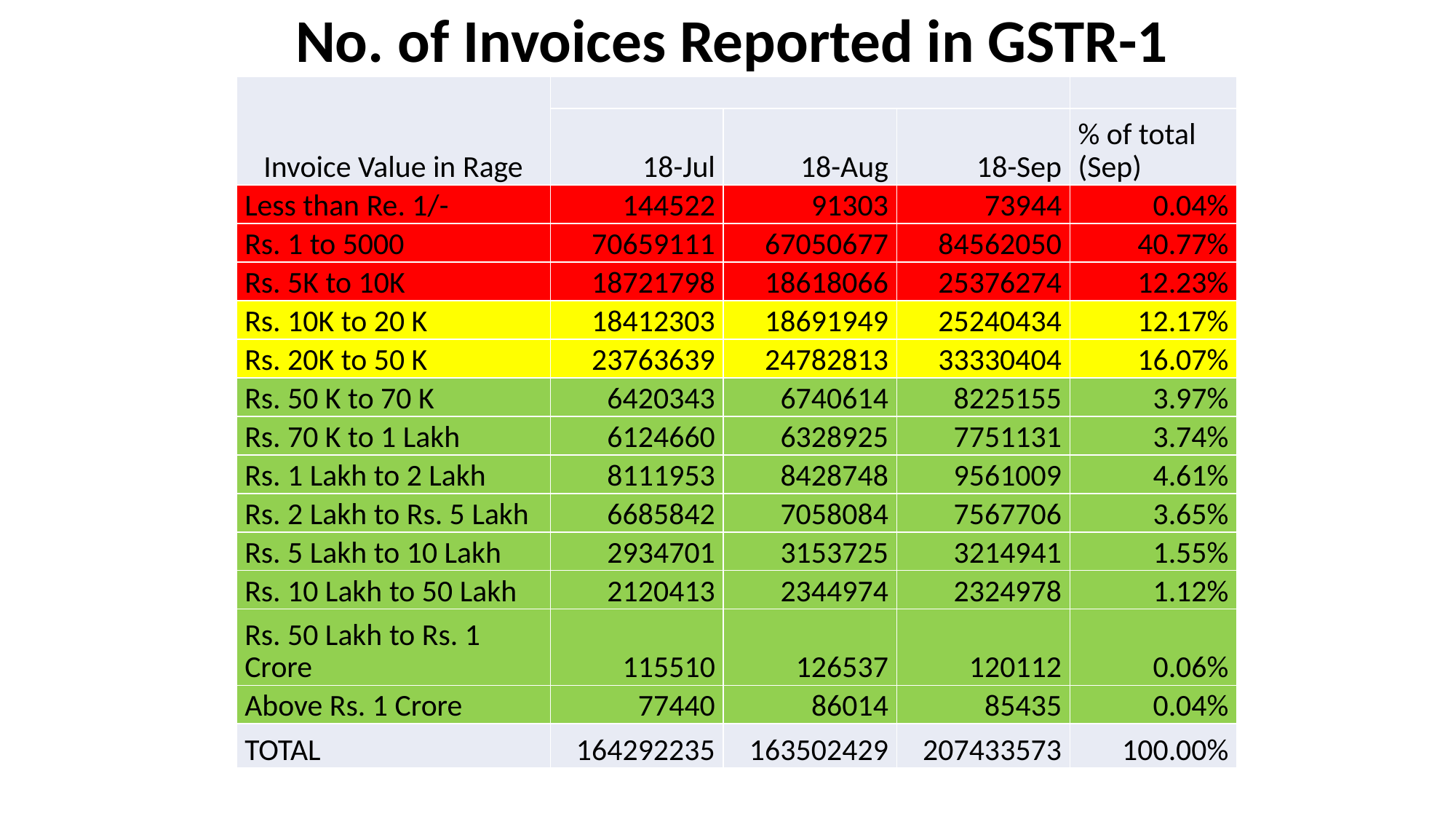

No. of Invoices Reported in GSTR-1
| Invoice Value in Rage |  |  |  |  |
| --- | --- | --- | --- | --- |
|  | 18-Jul | 18-Aug | 18-Sep | % of total (Sep) |
| Less than Re. 1/- | 144522 | 91303 | 73944 | 0.04% |
| Rs. 1 to 5000 | 70659111 | 67050677 | 84562050 | 40.77% |
| Rs. 5K to 10K | 18721798 | 18618066 | 25376274 | 12.23% |
| Rs. 10K to 20 K | 18412303 | 18691949 | 25240434 | 12.17% |
| Rs. 20K to 50 K | 23763639 | 24782813 | 33330404 | 16.07% |
| Rs. 50 K to 70 K | 6420343 | 6740614 | 8225155 | 3.97% |
| Rs. 70 K to 1 Lakh | 6124660 | 6328925 | 7751131 | 3.74% |
| Rs. 1 Lakh to 2 Lakh | 8111953 | 8428748 | 9561009 | 4.61% |
| Rs. 2 Lakh to Rs. 5 Lakh | 6685842 | 7058084 | 7567706 | 3.65% |
| Rs. 5 Lakh to 10 Lakh | 2934701 | 3153725 | 3214941 | 1.55% |
| Rs. 10 Lakh to 50 Lakh | 2120413 | 2344974 | 2324978 | 1.12% |
| Rs. 50 Lakh to Rs. 1 Crore | 115510 | 126537 | 120112 | 0.06% |
| Above Rs. 1 Crore | 77440 | 86014 | 85435 | 0.04% |
| TOTAL | 164292235 | 163502429 | 207433573 | 100.00% |